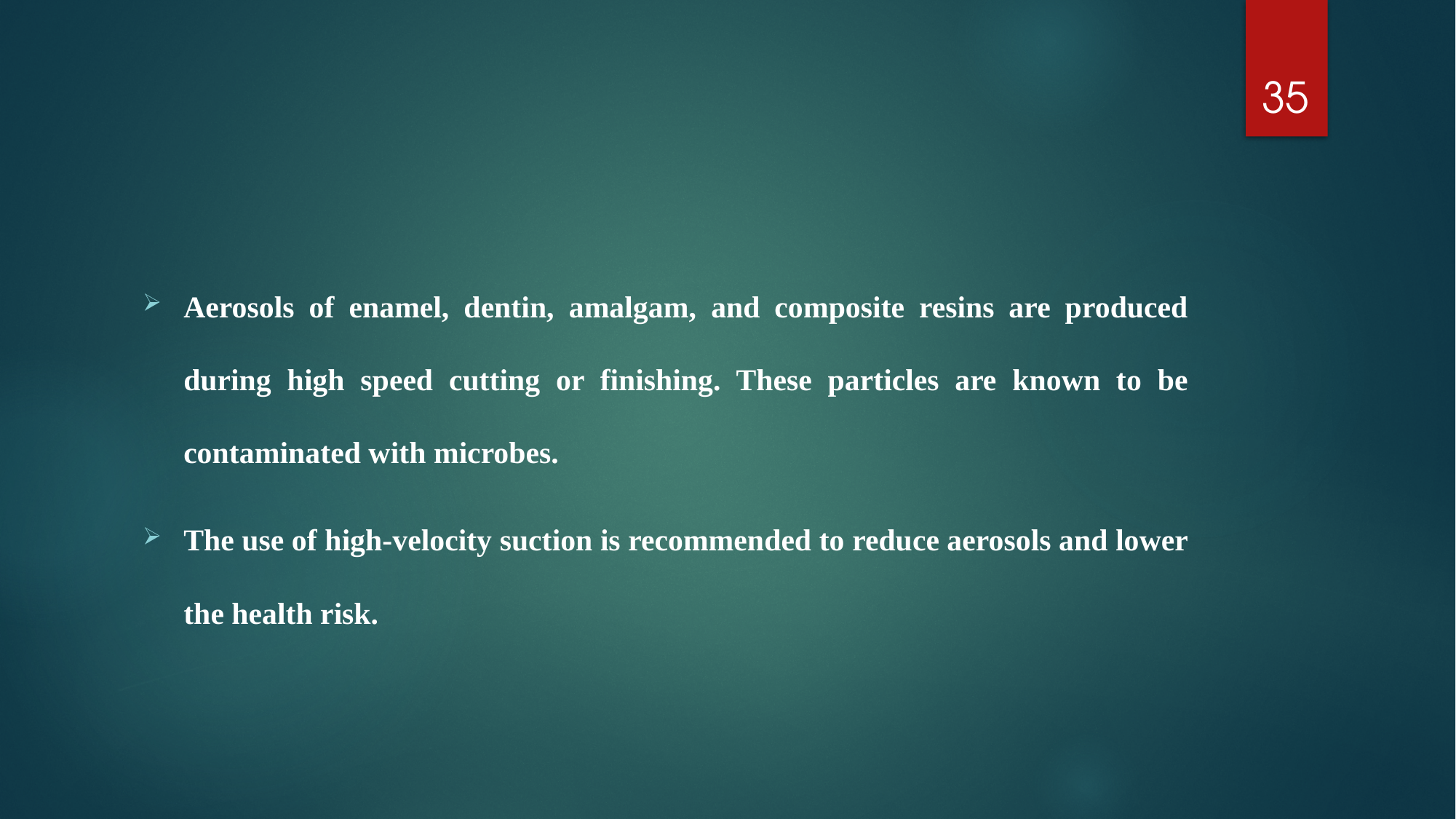

35
Aerosols of enamel, dentin, amalgam, and composite resins are produced during high speed cutting or finishing. These particles are known to be contaminated with microbes.
The use of high-velocity suction is recommended to reduce aerosols and lower the health risk.